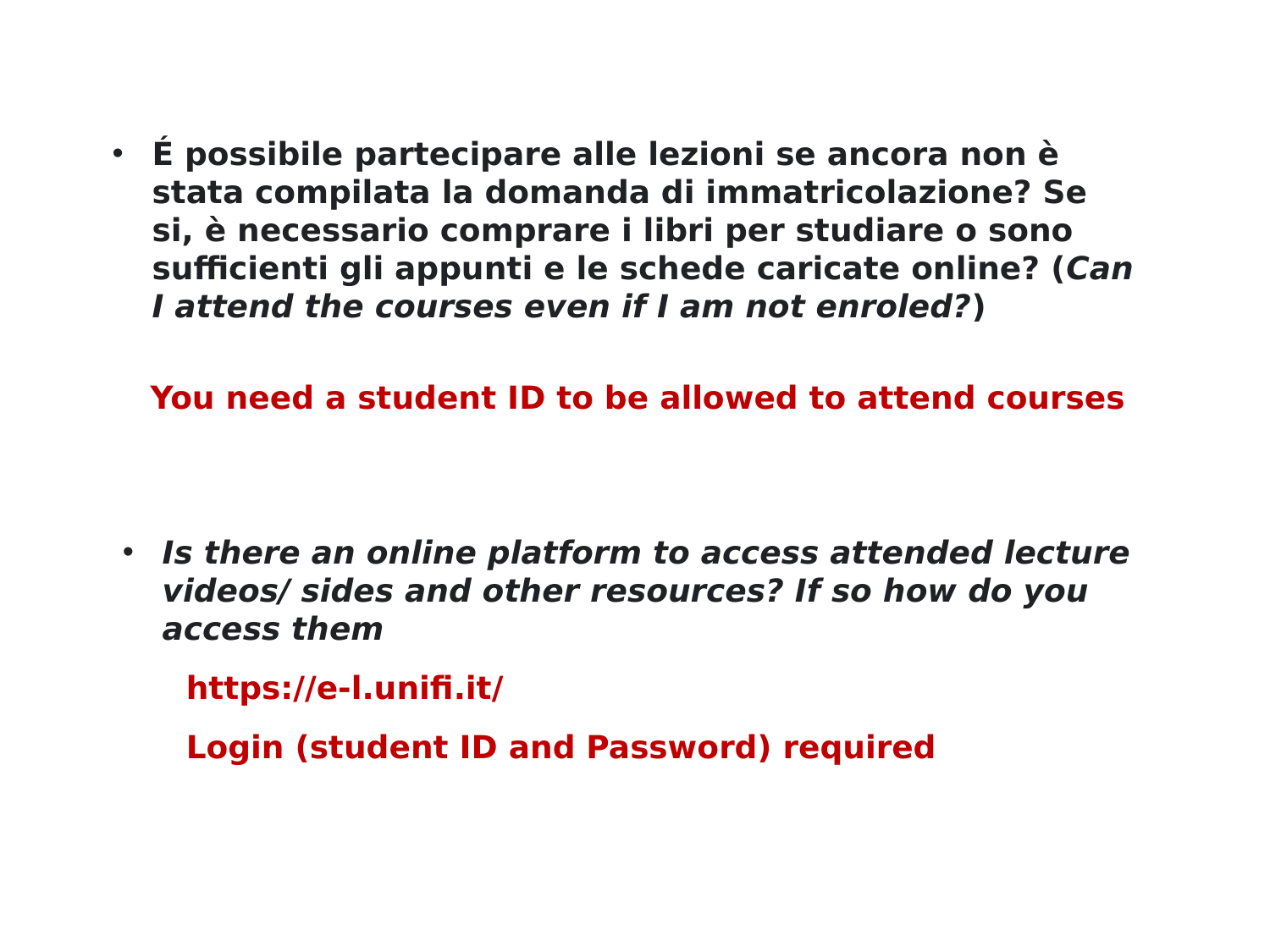

É possibile partecipare alle lezioni se ancora non è stata compilata la domanda di immatricolazione? Se si, è necessario comprare i libri per studiare o sono sufficienti gli appunti e le schede caricate online? (Can I attend the courses even if I am not enroled?)
You need a student ID to be allowed to attend courses
Is there an online platform to access attended lecture videos/ sides and other resources? If so how do you access them
https://e-l.unifi.it/
Login (student ID and Password) required